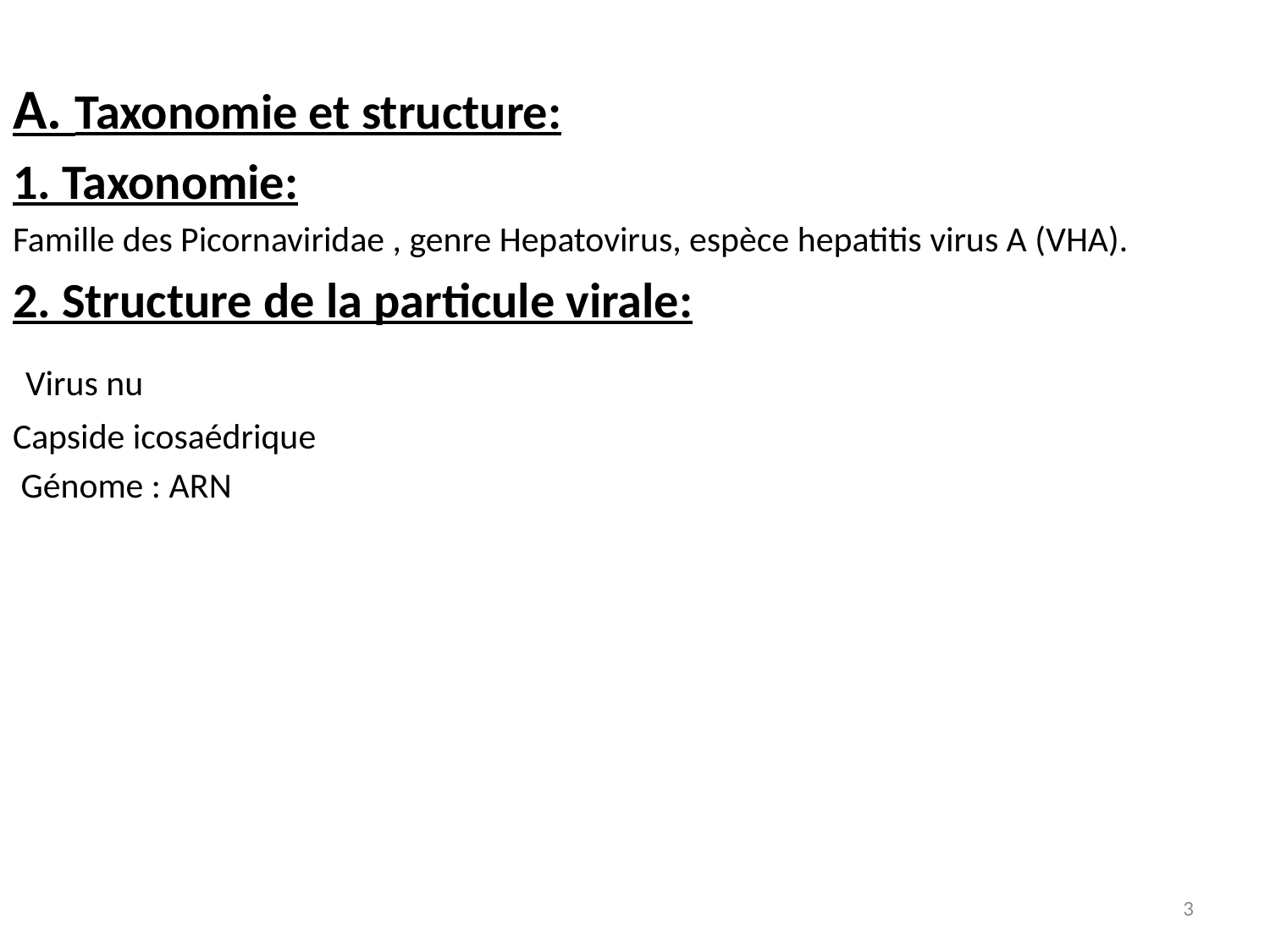

A. Taxonomie et structure:
1. Taxonomie:
Famille des Picornaviridae , genre Hepatovirus, espèce hepatitis virus A (VHA).
2. Structure de la particule virale:
 Virus nu
Capside icosaédrique
 Génome : ARN
3